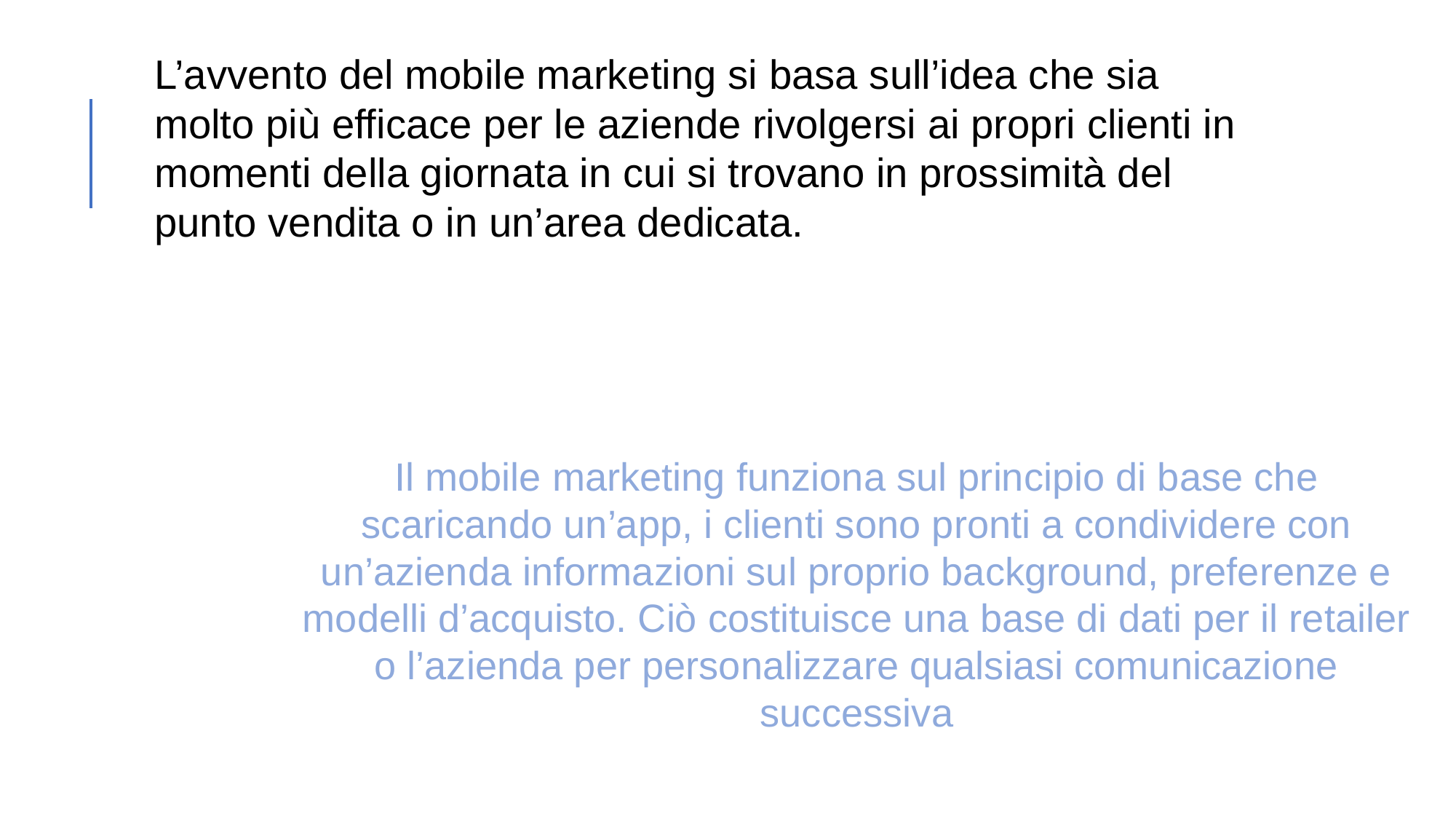

L’avvento del mobile marketing si basa sull’idea che sia molto più efficace per le aziende rivolgersi ai propri clienti in momenti della giornata in cui si trovano in prossimità del punto vendita o in un’area dedicata.
Il mobile marketing funziona sul principio di base che scaricando un’app, i clienti sono pronti a condividere con un’azienda informazioni sul proprio background, preferenze e modelli d’acquisto. Ciò costituisce una base di dati per il retailer o l’azienda per personalizzare qualsiasi comunicazione successiva